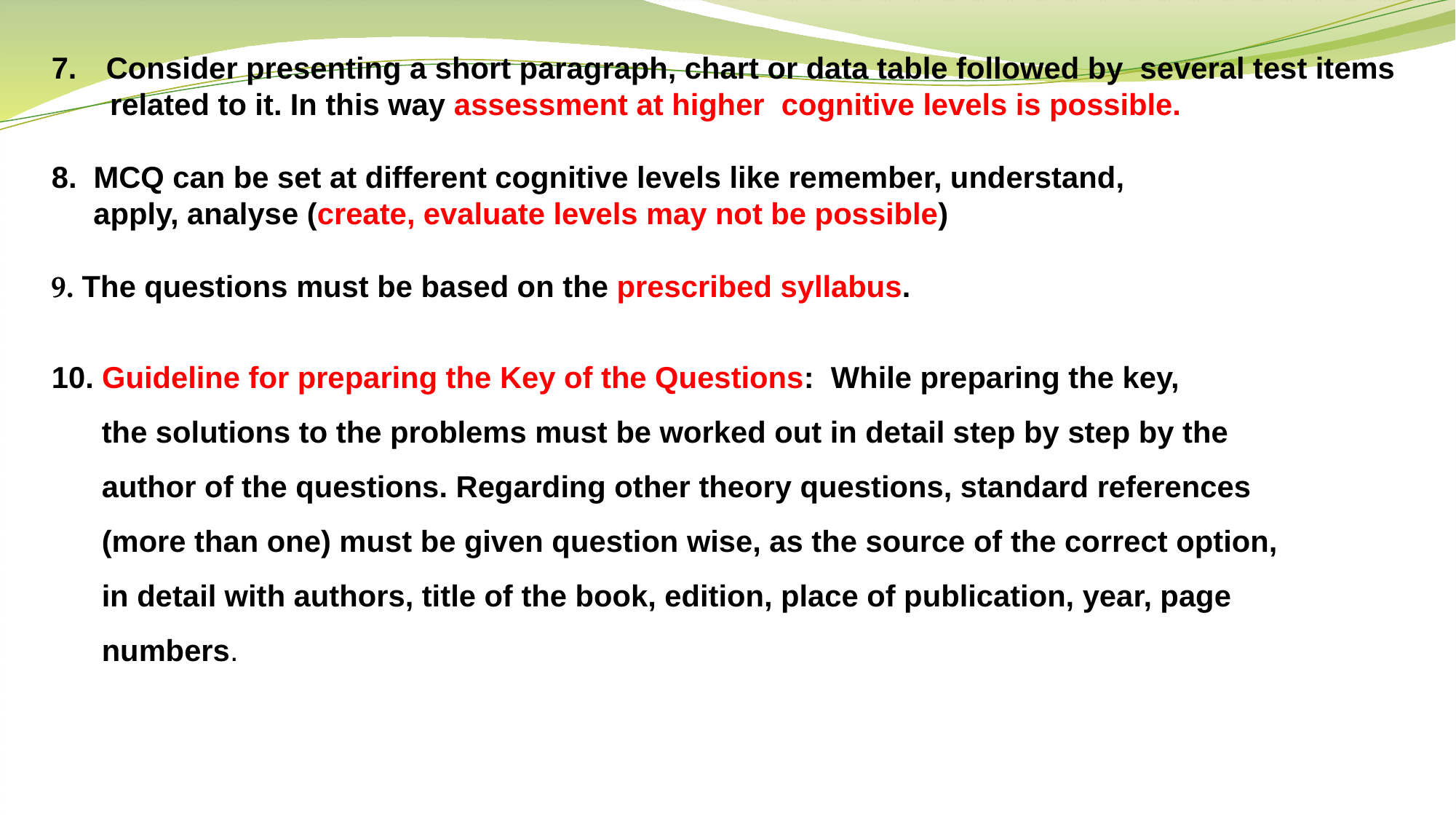

Consider presenting a short paragraph, chart or data table followed by  several test items
       related to it. In this way assessment at higher  cognitive levels is possible.

8.  MCQ can be set at different cognitive levels like remember, understand,
     apply, analyse (create, evaluate levels may not be possible)

9. The questions must be based on the prescribed syllabus.

10. Guideline for preparing the Key of the Questions:  While preparing the key,
      the solutions to the problems must be worked out in detail step by step by the
      author of the questions. Regarding other theory questions, standard references
      (more than one) must be given question wise, as the source of the correct option,
      in detail with authors, title of the book, edition, place of publication, year, page
      numbers.